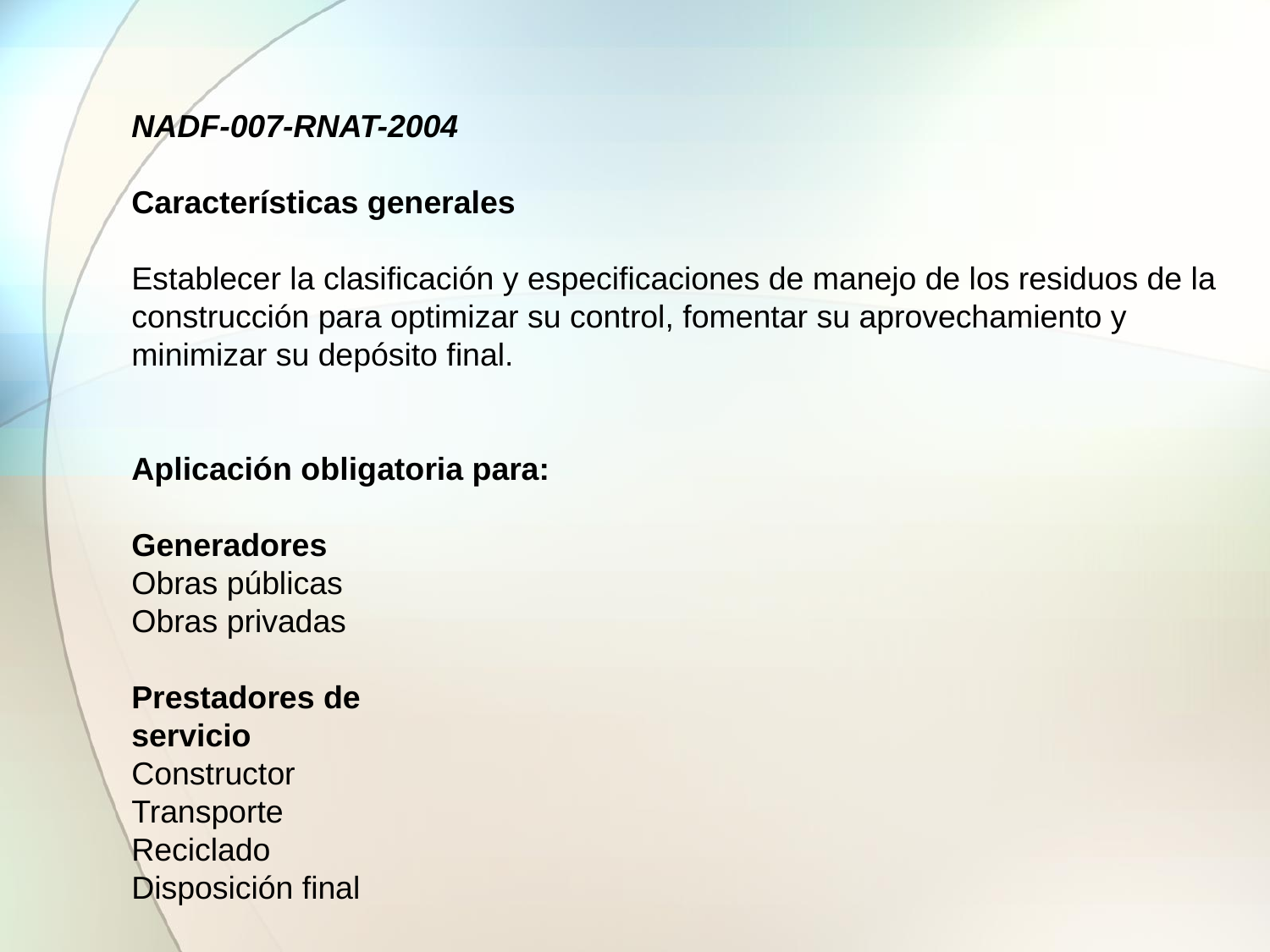

NADF-007-RNAT-2004

Características generales

Establecer la clasificación y especificaciones de manejo de los residuos de la construcción para optimizar su control, fomentar su aprovechamiento y minimizar su depósito final.

Aplicación obligatoria para:

Generadores
Obras públicas
Obras privadas

Prestadores de
servicio
Constructor
Transporte
Reciclado
Disposición final